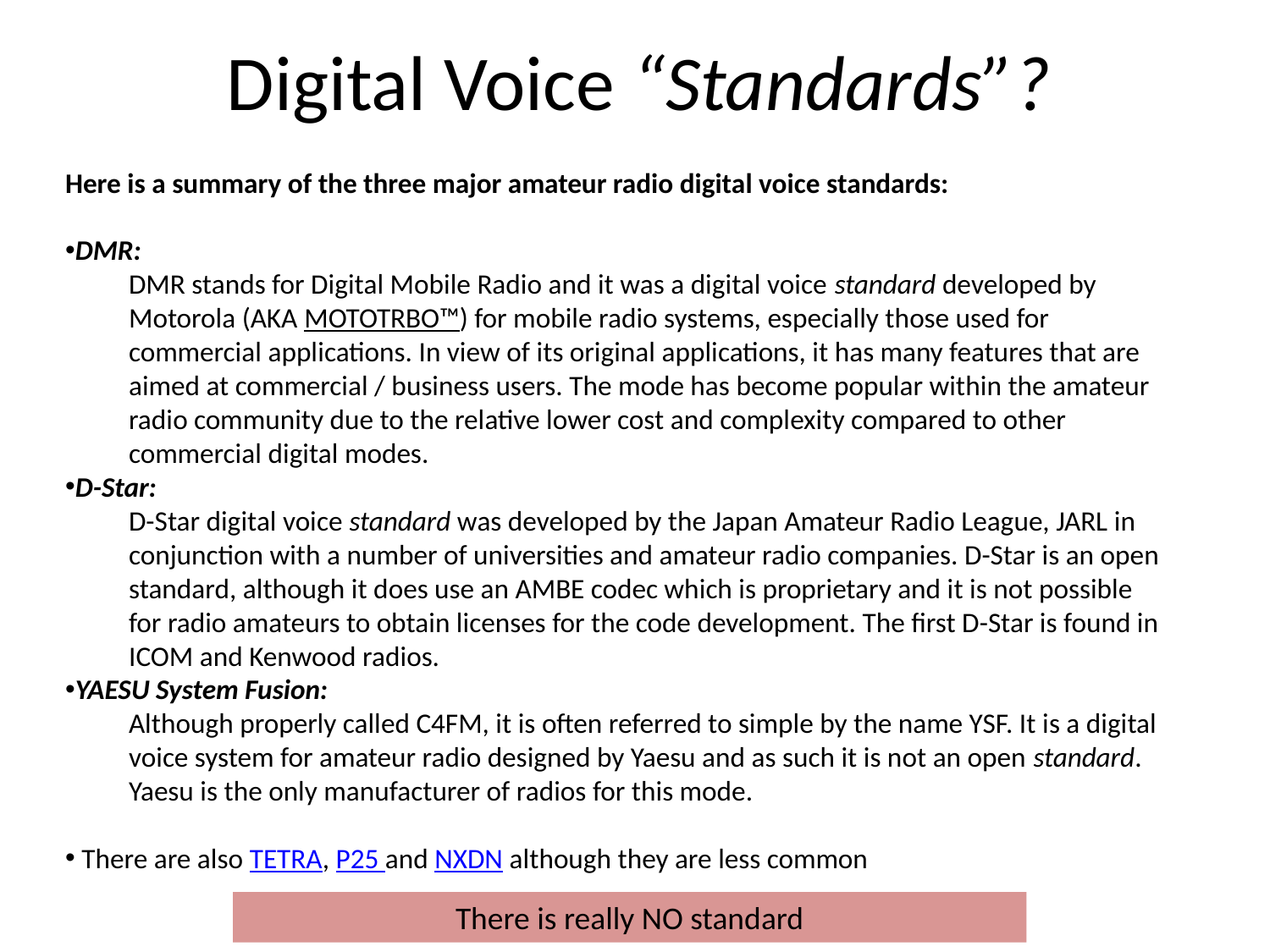

# Digital Voice “Standards”?
Here is a summary of the three major amateur radio digital voice standards:

DMR:
DMR stands for Digital Mobile Radio and it was a digital voice standard developed by Motorola (AKA MOTOTRBO™) for mobile radio systems, especially those used for commercial applications. In view of its original applications, it has many features that are aimed at commercial / business users. The mode has become popular within the amateur radio community due to the relative lower cost and complexity compared to other commercial digital modes.
D-Star:
D-Star digital voice standard was developed by the Japan Amateur Radio League, JARL in conjunction with a number of universities and amateur radio companies. D-Star is an open standard, although it does use an AMBE codec which is proprietary and it is not possible for radio amateurs to obtain licenses for the code development. The first D-Star is found in ICOM and Kenwood radios.
YAESU System Fusion:
Although properly called C4FM, it is often referred to simple by the name YSF. It is a digital voice system for amateur radio designed by Yaesu and as such it is not an open standard. Yaesu is the only manufacturer of radios for this mode.

 There are also TETRA, P25 and NXDN although they are less common

There is really NO standard